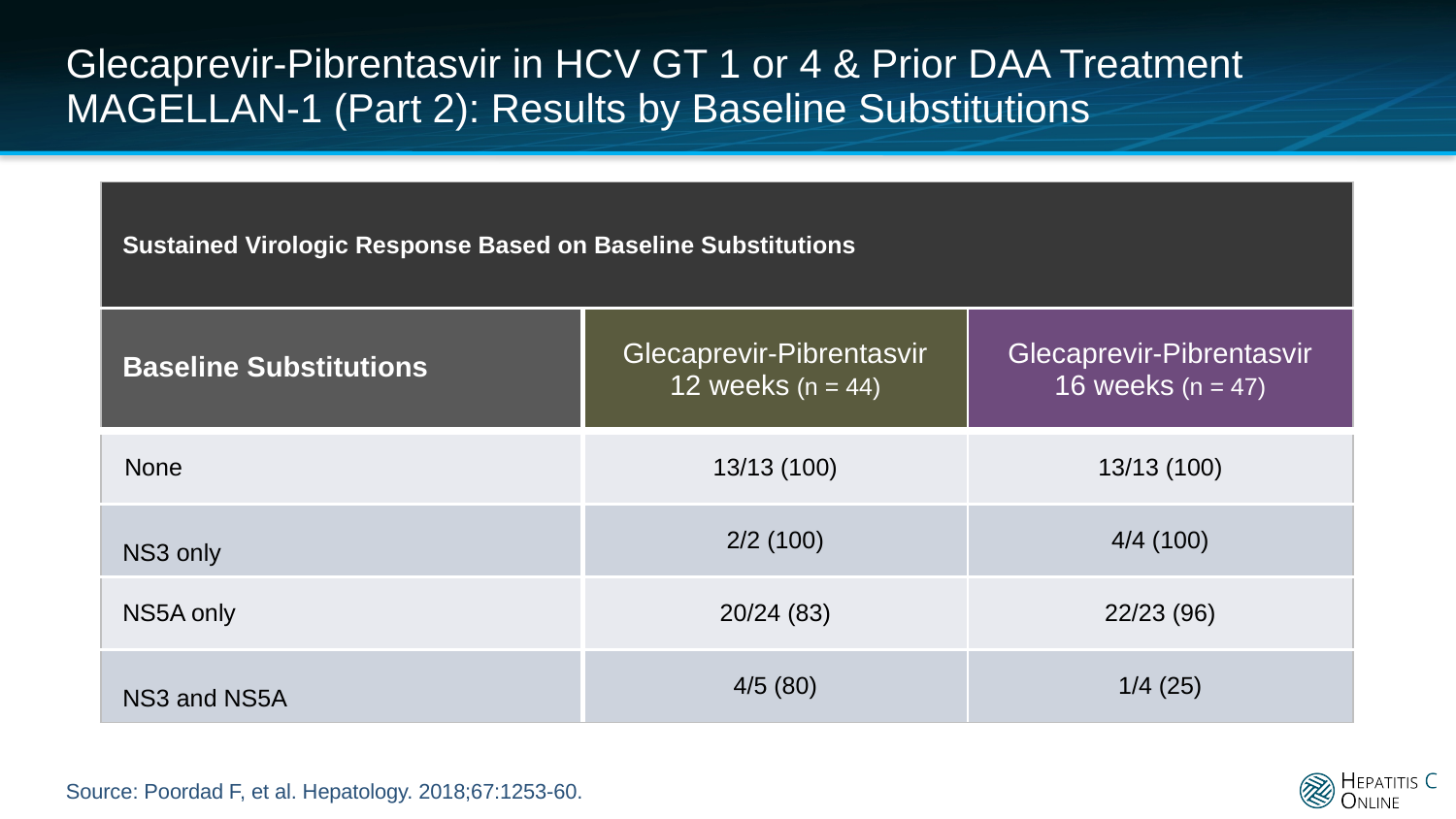

# Glecaprevir-Pibrentasvir in HCV GT 1 or 4 & Prior DAA Treatment MAGELLAN-1 (Part 2): Results by Baseline Substitutions
| Sustained Virologic Response Based on Baseline Substitutions |  |  |
| --- | --- | --- |
| Baseline Substitutions | Glecaprevir-Pibrentasvir 12 weeks (n = 44) | Glecaprevir-Pibrentasvir 16 weeks (n = 47) |
| None | 13/13 (100) | 13/13 (100) |
| NS3 only | 2/2 (100) | 4/4 (100) |
| NS5A only | 20/24 (83) | 22/23 (96) |
| NS3 and NS5A | 4/5 (80) | 1/4 (25) |
Source: Poordad F, et al. Hepatology. 2018;67:1253-60.